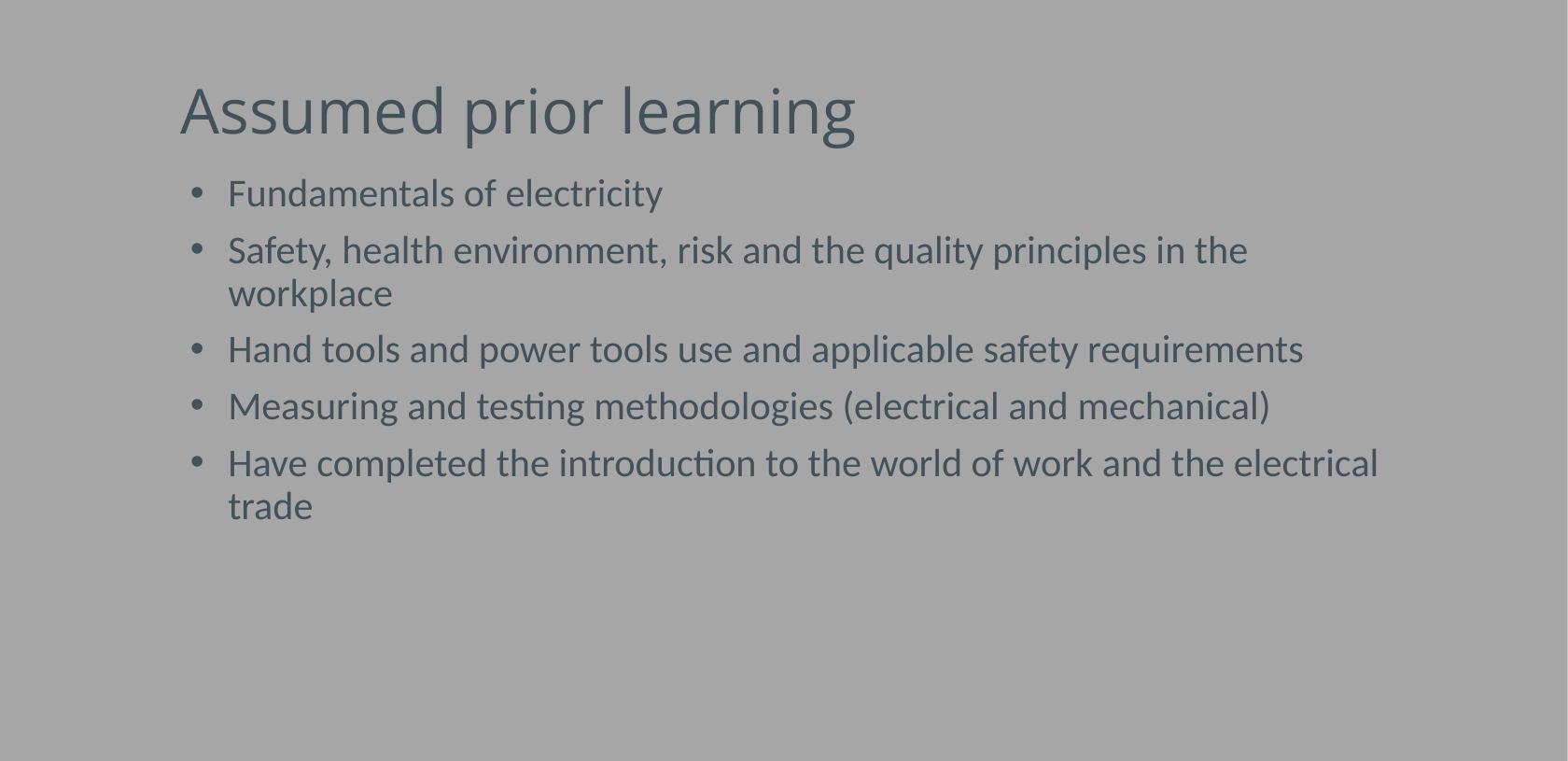

# Assumed prior learning
Fundamentals of electricity
Safety, health environment, risk and the quality principles in the workplace
Hand tools and power tools use and applicable safety requirements
Measuring and testing methodologies (electrical and mechanical)
Have completed the introduction to the world of work and the electrical trade